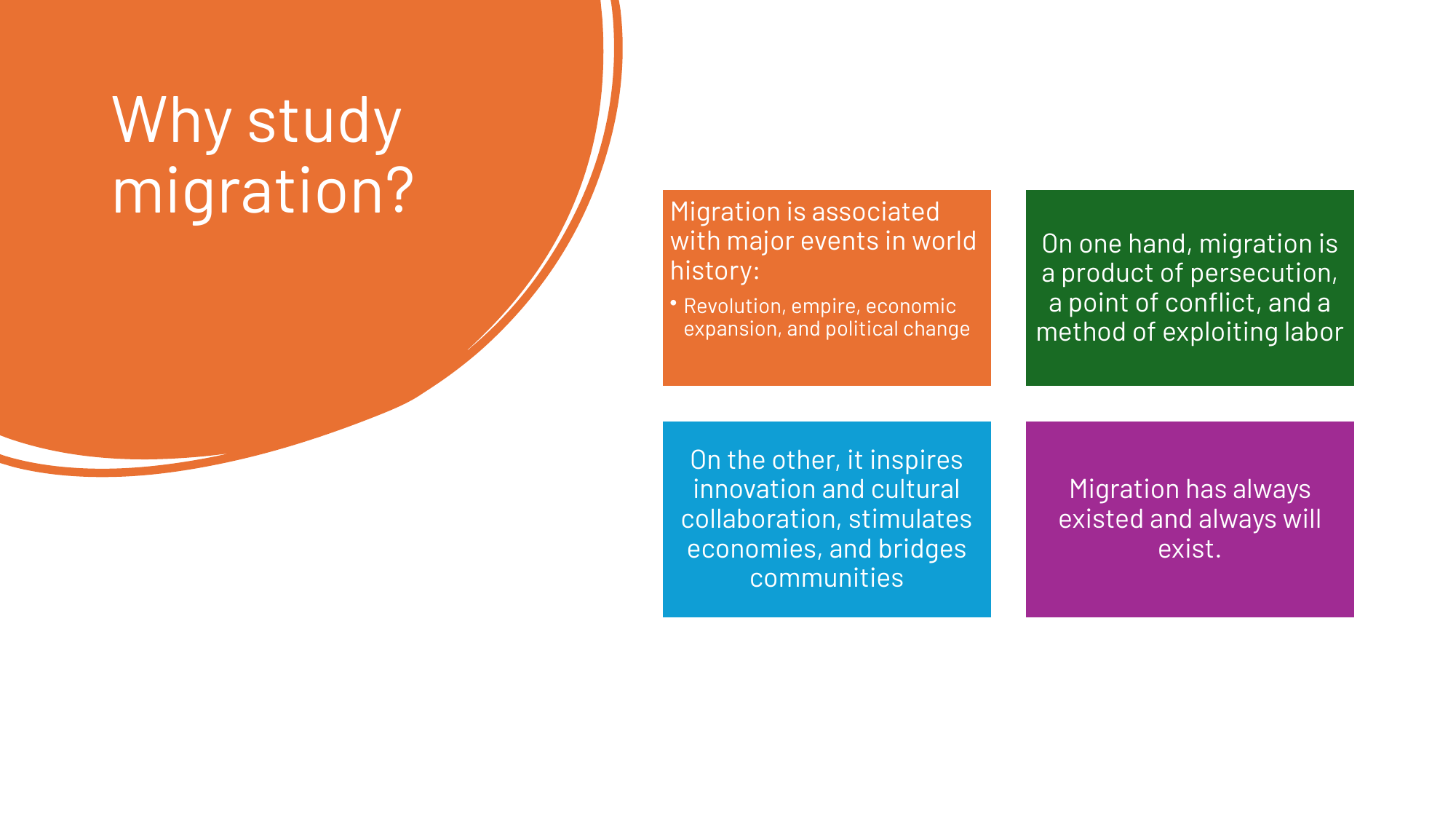

Migration is associated with major events in world history:
Revolution, empire, economic expansion, and political change
On one hand, migration is a product of persecution, a point of conflict, and a method of exploiting labor
On the other, it inspires innovation and cultural collaboration, stimulates economies, and bridges communities
Migration has always existed and always will exist.
# Why study migration?